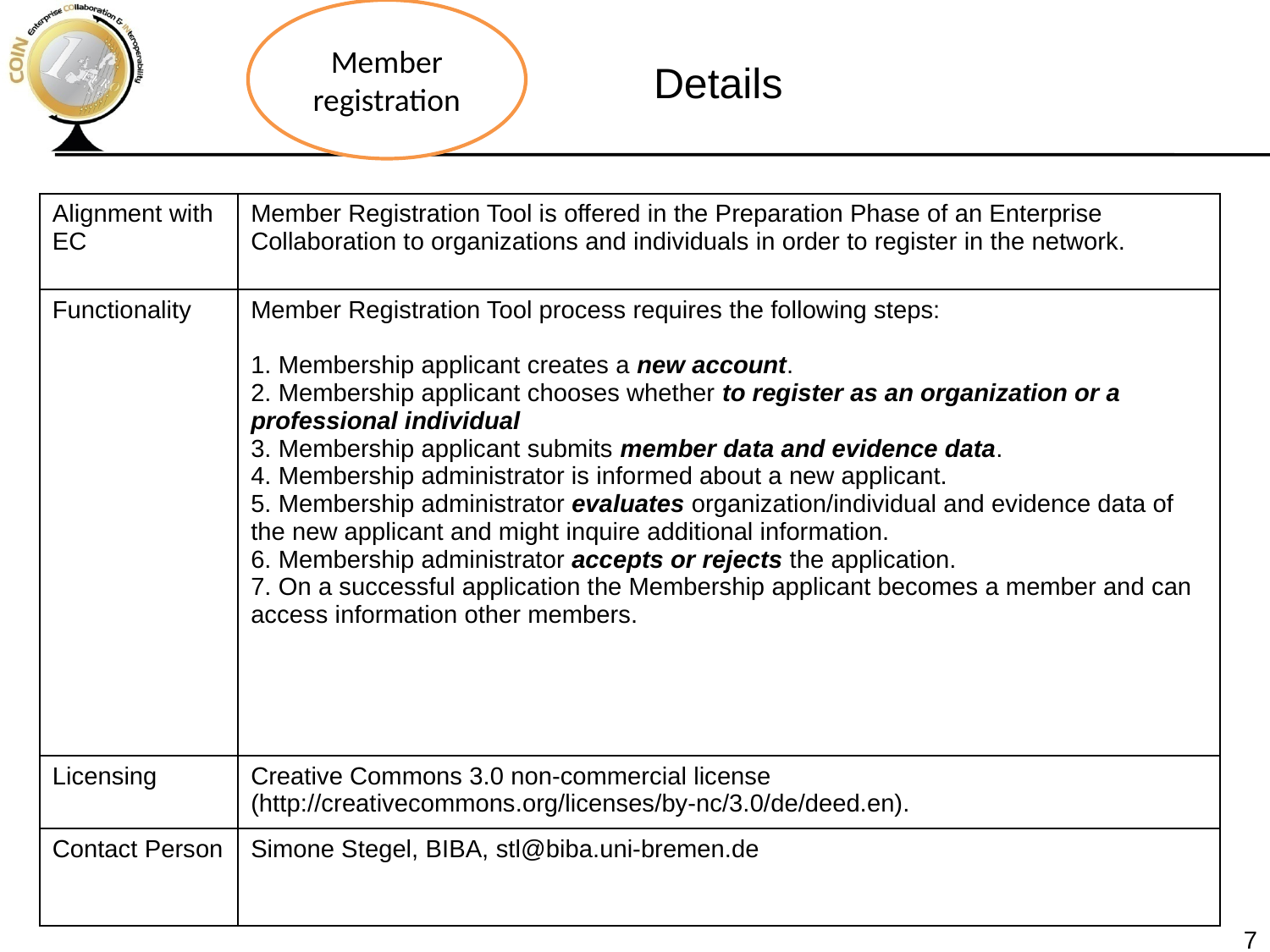

Member registration
Details
| Alignment with EC | Member Registration Tool is offered in the Preparation Phase of an Enterprise Collaboration to organizations and individuals in order to register in the network. |
| --- | --- |
| Functionality | Member Registration Tool process requires the following steps: 1. Membership applicant creates a new account. 2. Membership applicant chooses whether to register as an organization or a professional individual 3. Membership applicant submits member data and evidence data. 4. Membership administrator is informed about a new applicant. 5. Membership administrator evaluates organization/individual and evidence data of the new applicant and might inquire additional information. 6. Membership administrator accepts or rejects the application. 7. On a successful application the Membership applicant becomes a member and can access information other members. |
| Licensing | Creative Commons 3.0 non-commercial license (http://creativecommons.org/licenses/by-nc/3.0/de/deed.en). |
| Contact Person | Simone Stegel, BIBA, stl@biba.uni-bremen.de |
7